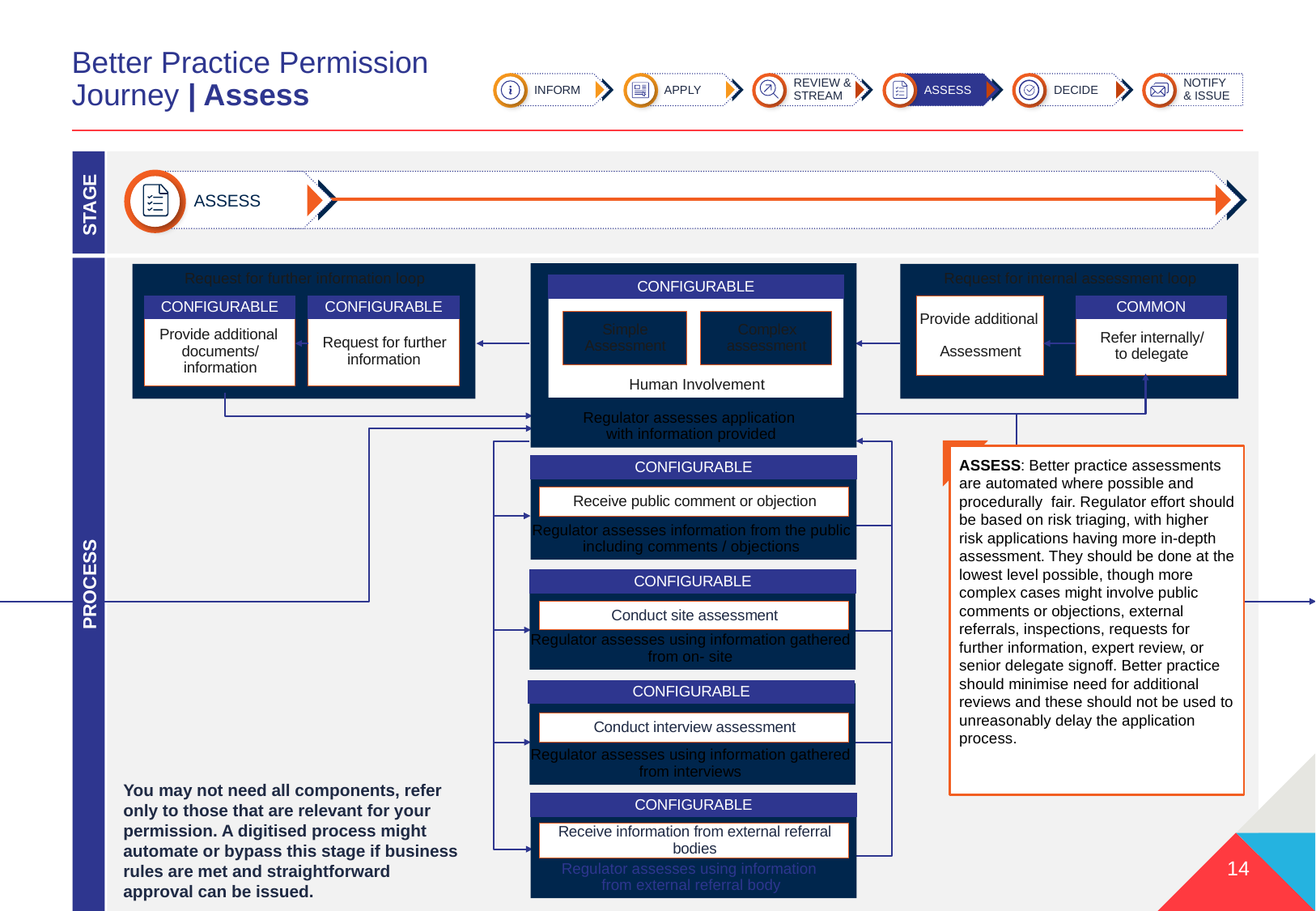

# Better Practice Permission Journey | Assess

INFORM
APPLY
REVIEW & STREAM
ASSESS
DECIDE
NOTIFY
& ISSUE

STAGE

ASSESS

PROCESS
Regulator assesses application
with information provided
Request for further information loop
Request for internal assessment loop
CONFIGURABLE

Human Involvement
CONFIGURABLE
CONFIGURABLE
Provide additional 
Assessment
COMMON
Simple Assessment
Complex assessment
Provide additional 
documents/
information
Refer internally/
to delegate
Request for further information

ASSESS: Better practice assessments are automated where possible and procedurally  fair. Regulator effort should be based on risk triaging, with higher risk applications having more in-depth assessment. They should be done at the lowest level possible, though more complex cases might involve public comments or objections, external referrals, inspections, requests for further information, expert review, or senior delegate signoff. Better practice should minimise need for additional reviews and these should not be used to unreasonably delay the application process.
CONFIGURABLE
Regulator assesses information from the public including comments / objections
Receive public comment or objection
CONFIGURABLE
Regulator assesses using information gathered from on- site
Conduct site assessment
CONFIGURABLE
Regulator assesses using information gathered from interviews
Conduct interview assessment

CONFIGURABLE
Regulator assesses using information
from external referral body
You may not need all components, refer only to those that are relevant for your permission. A digitised process might automate or bypass this stage if business rules are met and straightforward approval can be issued.
Receive information from external referral bodies
14